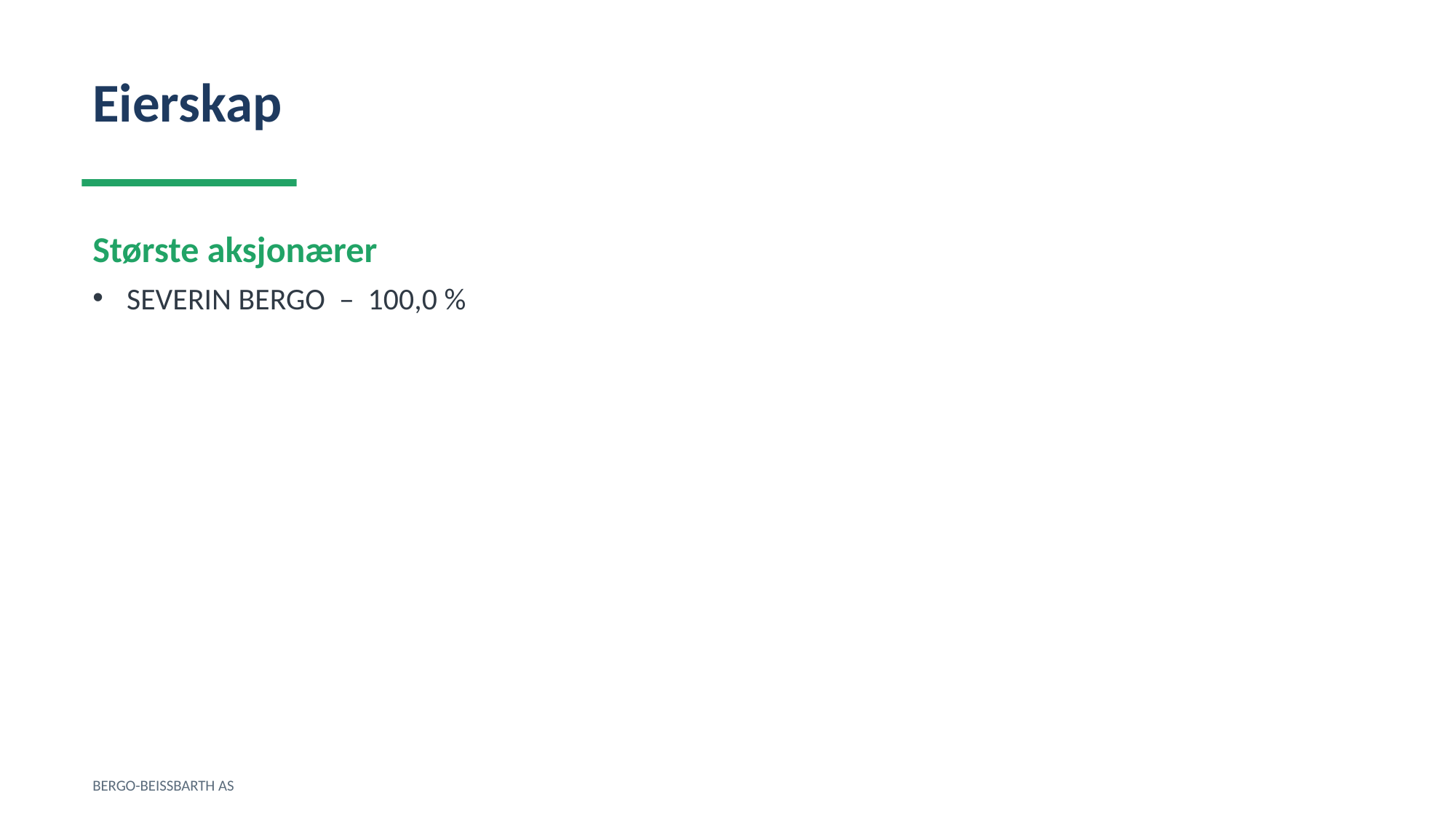

Eierskap

Største aksjonærer
SEVERIN BERGO  –  100,0 %
BERGO-BEISSBARTH AS